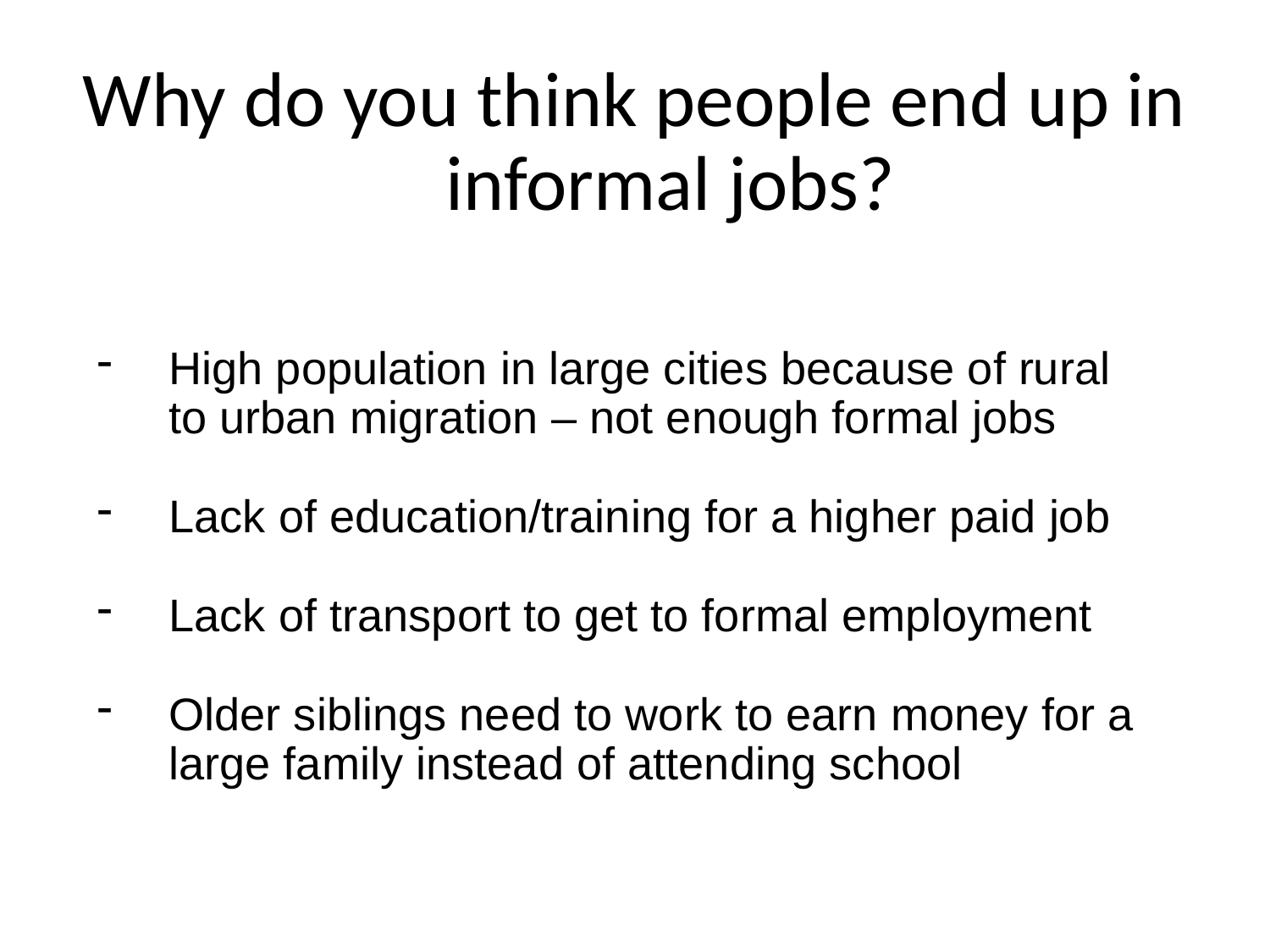

#
Why do you think people end up in informal jobs?

High population in large cities because of rural to urban migration – not enough formal jobs

Lack of education/training for a higher paid job

Lack of transport to get to formal employment

Older siblings need to work to earn money for a large family instead of attending school